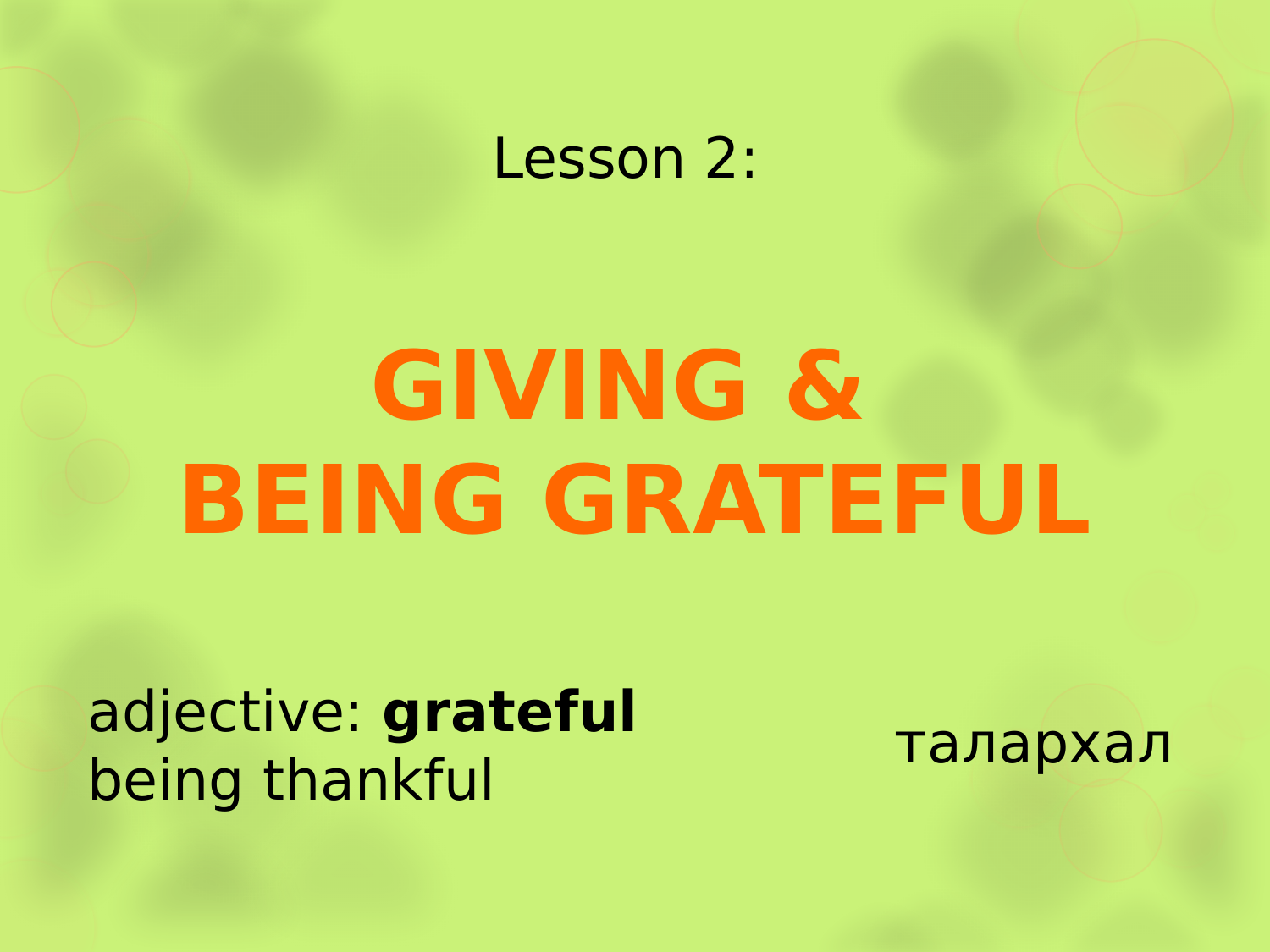

# Lesson 2:
GIVING &
BEING GRATEFUL
adjective: grateful
being thankful
талархал